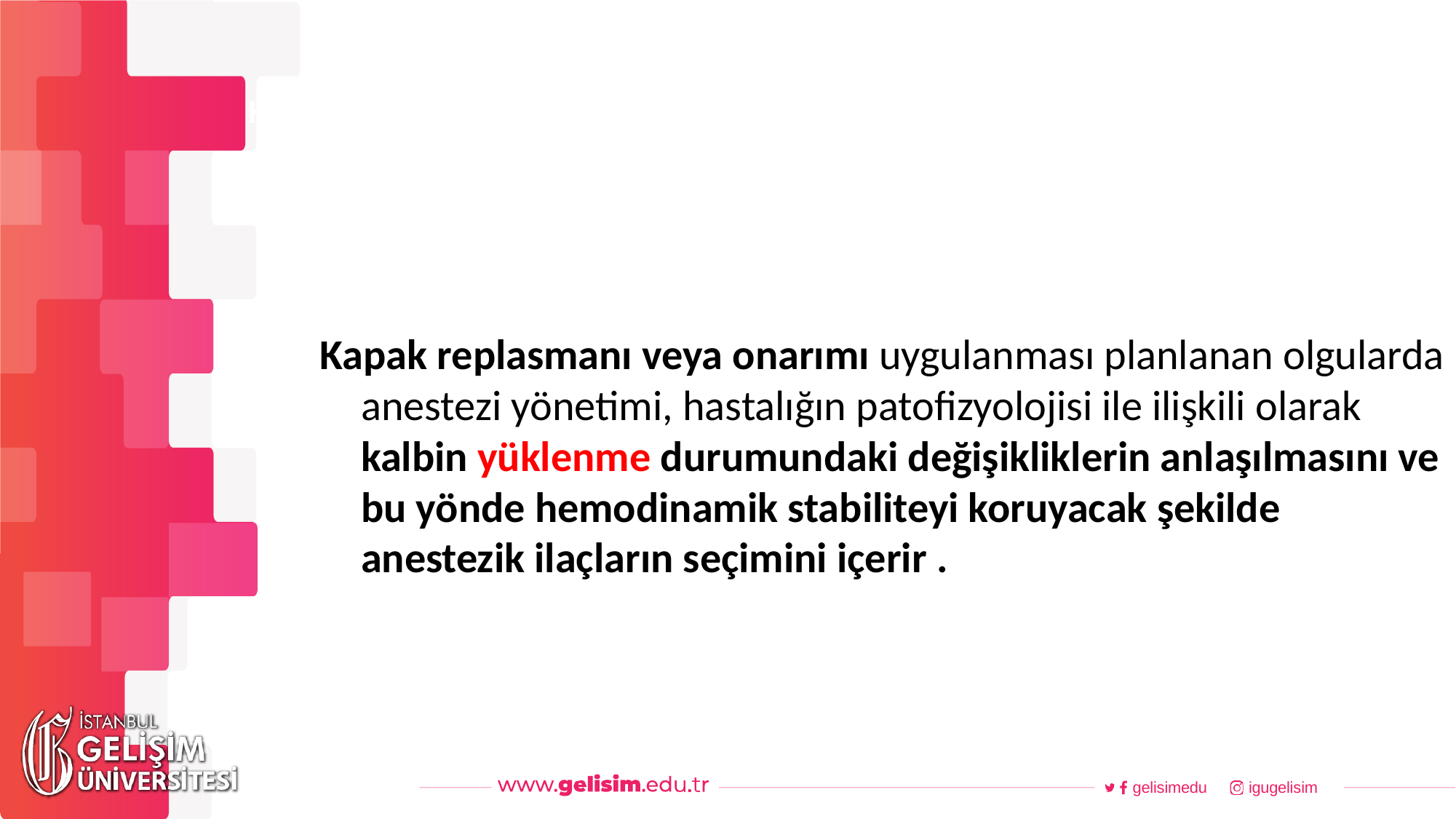

#
Haftalık Akış
Kapak replasmanı veya onarımı uygulanması planlanan olgularda anestezi yönetimi, hastalığın patofizyolojisi ile ilişkili olarak kalbin yüklenme durumundaki değişikliklerin anlaşılmasını ve bu yönde hemodinamik stabiliteyi koruyacak şekilde anestezik ilaçların seçimini içerir .

gelisimedu
igugelisim